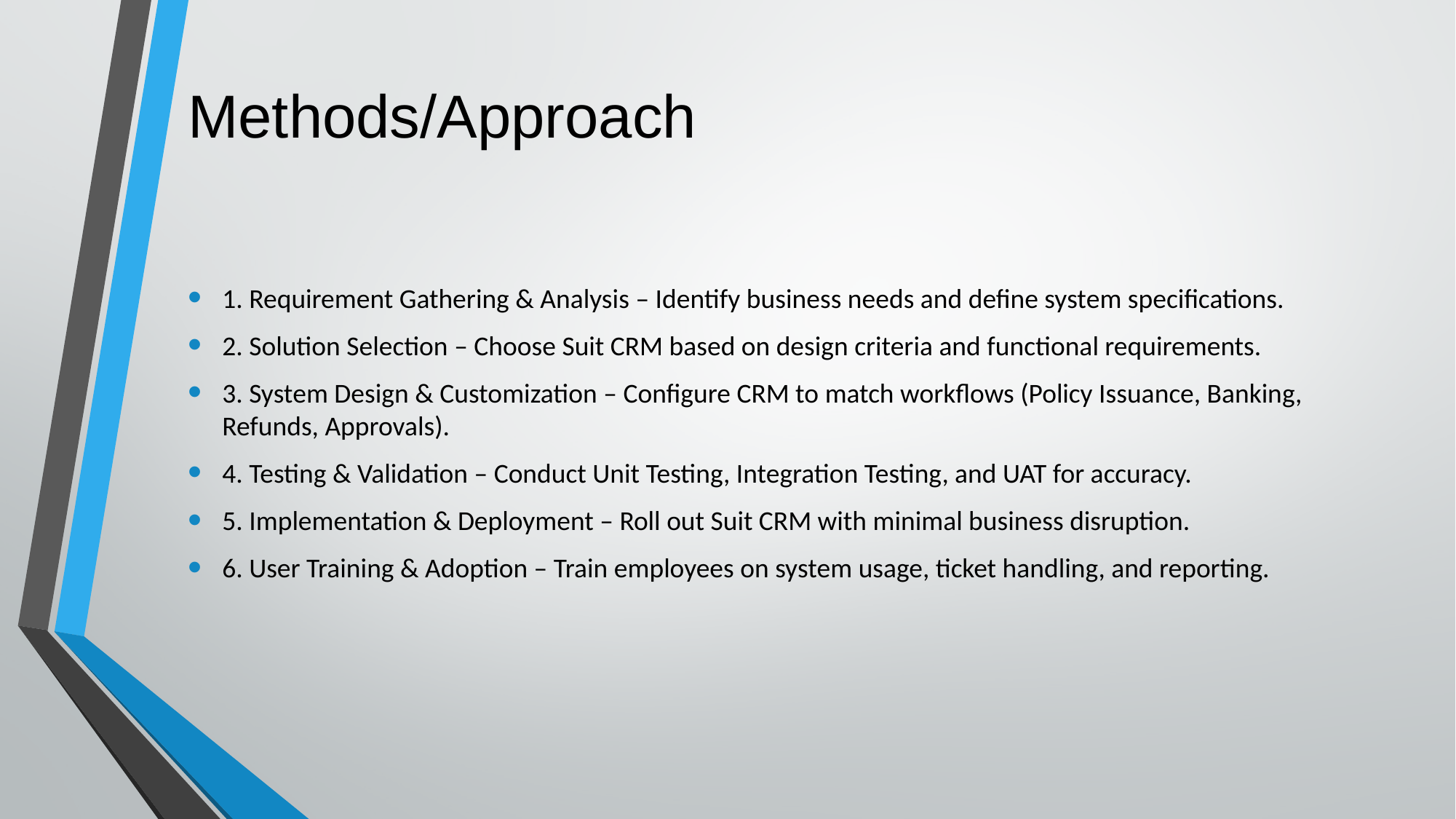

# Methods/Approach
1. Requirement Gathering & Analysis – Identify business needs and define system specifications.
2. Solution Selection – Choose Suit CRM based on design criteria and functional requirements.
3. System Design & Customization – Configure CRM to match workflows (Policy Issuance, Banking, Refunds, Approvals).
4. Testing & Validation – Conduct Unit Testing, Integration Testing, and UAT for accuracy.
5. Implementation & Deployment – Roll out Suit CRM with minimal business disruption.
6. User Training & Adoption – Train employees on system usage, ticket handling, and reporting.